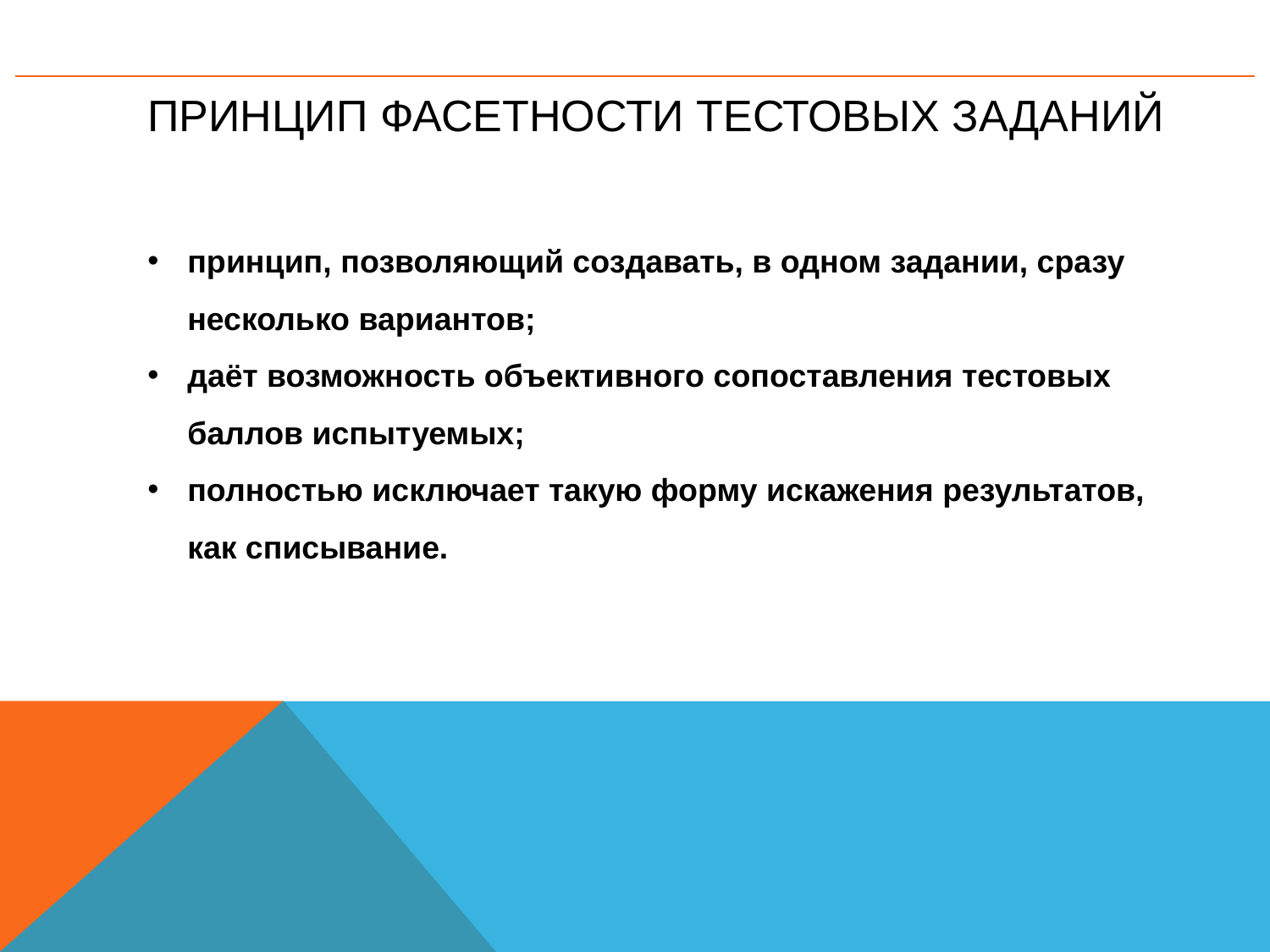

# Принцип фасетности тестовых заданий
принцип, позволяющий создавать, в одном задании, сразу несколько вариантов;
даёт возможность объективного сопоставления тестовых баллов испытуемых;
полностью исключает такую форму искажения результатов, как списывание.